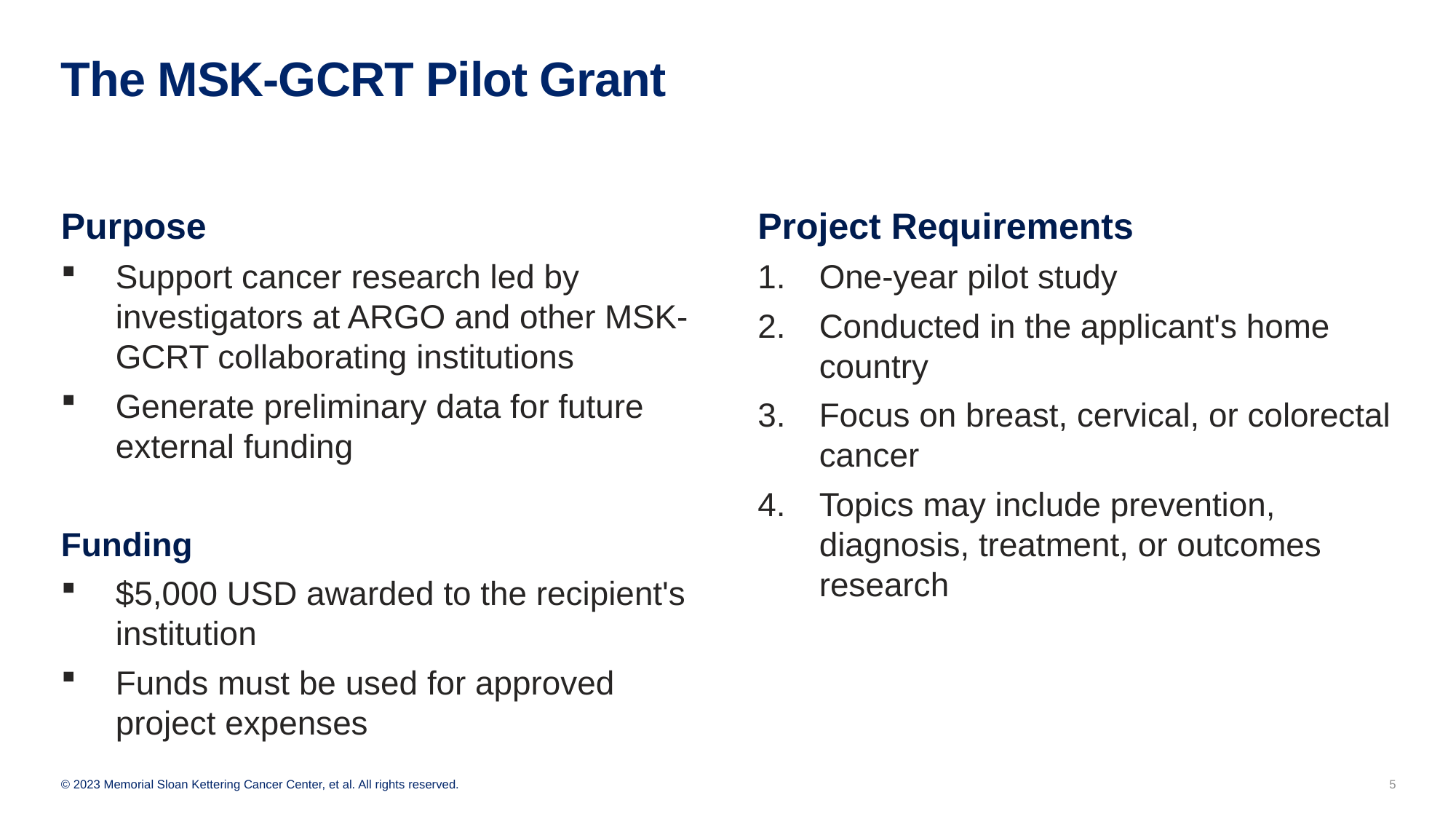

# The MSK-GCRT Pilot Grant
Purpose
Support cancer research led by investigators at ARGO and other MSK-GCRT collaborating institutions
Generate preliminary data for future external funding

Funding
$5,000 USD awarded to the recipient's institution
Funds must be used for approved project expenses

Project Requirements
One-year pilot study
Conducted in the applicant's home country
Focus on breast, cervical, or colorectal cancer
Topics may include prevention, diagnosis, treatment, or outcomes research
5